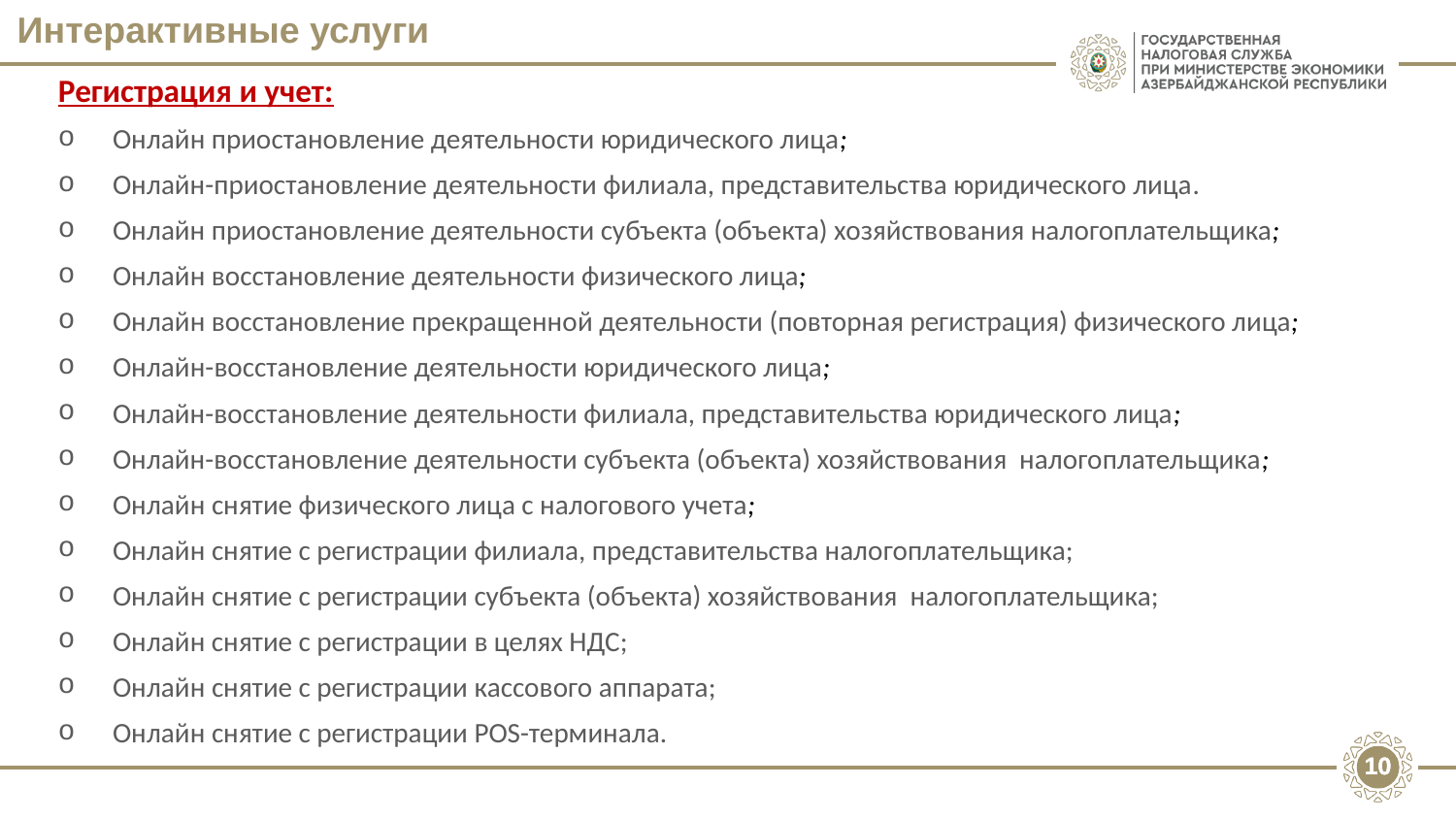

# Интерактивные услуги
Регистрация и учет:
Онлайн приостановление деятельности юридического лица;
Онлайн-приостановление деятельности филиала, представительства юридического лица.
Онлайн приостановление деятельности субъекта (объекта) хозяйствования налогоплательщика;
Онлайн восстановление деятельности физического лица;
Онлайн восстановление прекращенной деятельности (повторная регистрация) физического лица;
Онлайн-восстановление деятельности юридического лица;
Онлайн-восстановление деятельности филиала, представительства юридического лица;
Онлайн-восстановление деятельности субъекта (объекта) хозяйствования  налогоплательщика;
Онлайн снятие физического лица с налогового учета;
Онлайн снятие с регистрации филиала, представительства налогоплательщика;
Онлайн снятие с регистрации субъекта (объекта) хозяйствования  налогоплательщика;
Онлайн снятие с регистрации в целях НДС;
Онлайн снятие с регистрации кассового аппарата;
Онлайн снятие с регистрации POS-терминала.
10
10
10